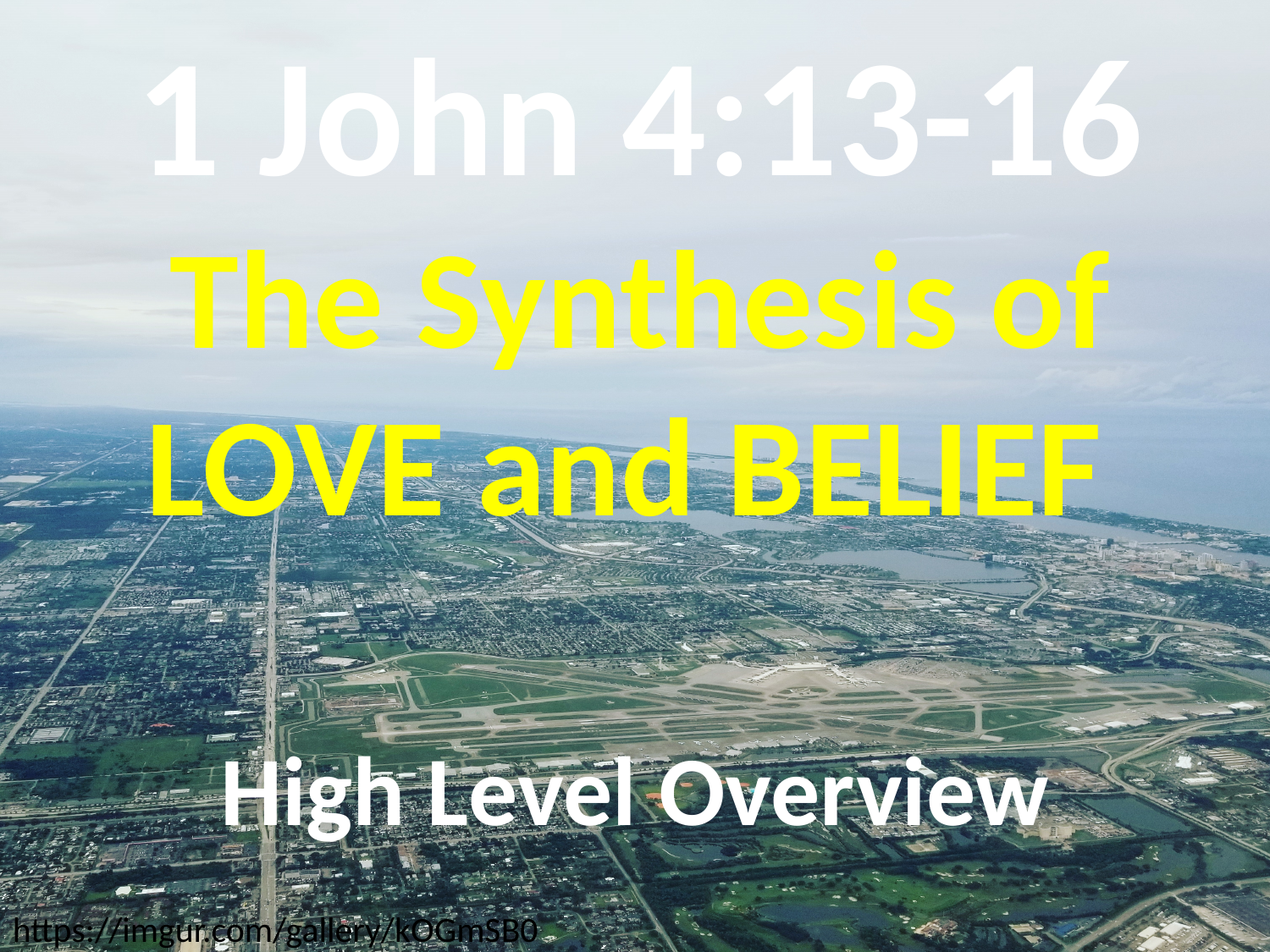

# 1 John 4:13-16 The Synthesis of LOVE and BELIEF
High Level Overview
https://imgur.com/gallery/kOGmSB0